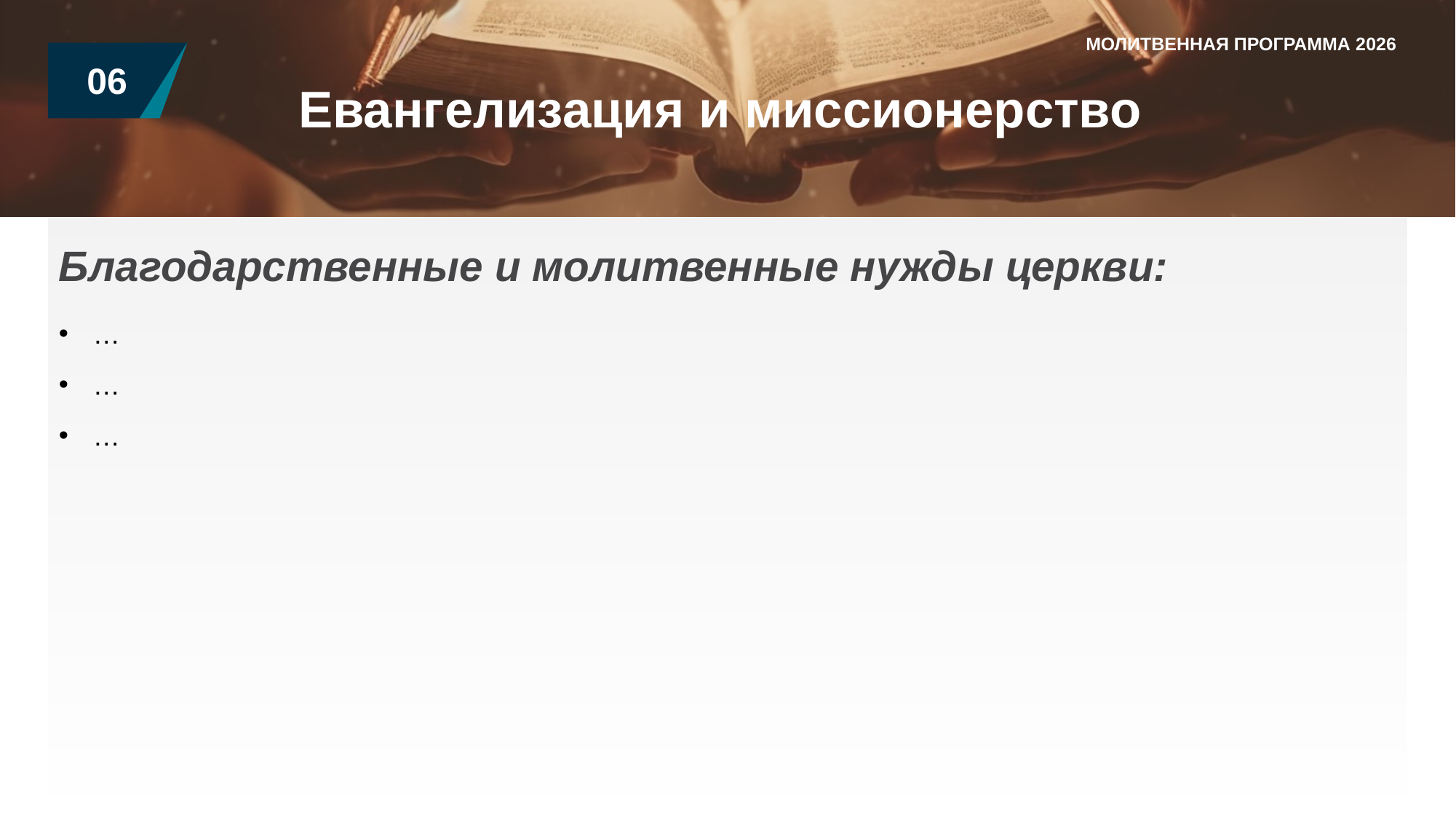

МОЛИТВЕННАЯ ПРОГРАММА 2026

06
Евангелизация и миссионерство

Благодарственные и молитвенные нужды церкви:
…
…
…